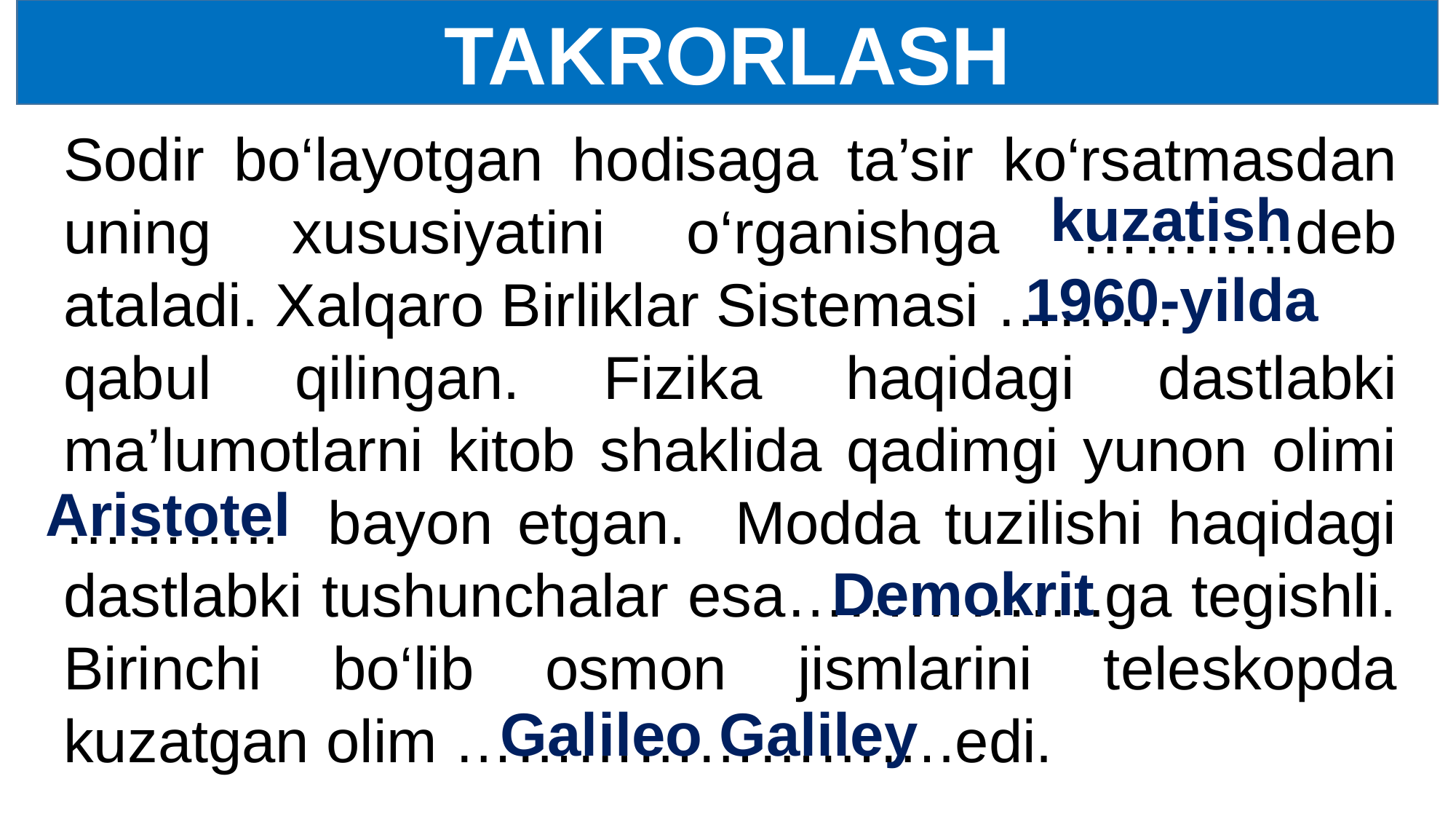

TAKRORLASH
Sodir bo‘layotgan hodisaga ta’sir ko‘rsatmasdan uning xususiyatini o‘rganishga ………..deb ataladi. Xalqaro Birliklar Sistemasi ………
qabul qilingan. Fizika haqidagi dastlabki ma’lumotlarni kitob shaklida qadimgi yunon olimi ………..  bayon etgan.  Modda tuzilishi haqidagi dastlabki tushunchalar esa…………….ga tegishli. Birinchi bo‘lib osmon jismlarini teleskopda kuzatgan olim …………………….edi.
kuzatish
1960-yilda

Aristotel
Demokrit
Galileo Galiley